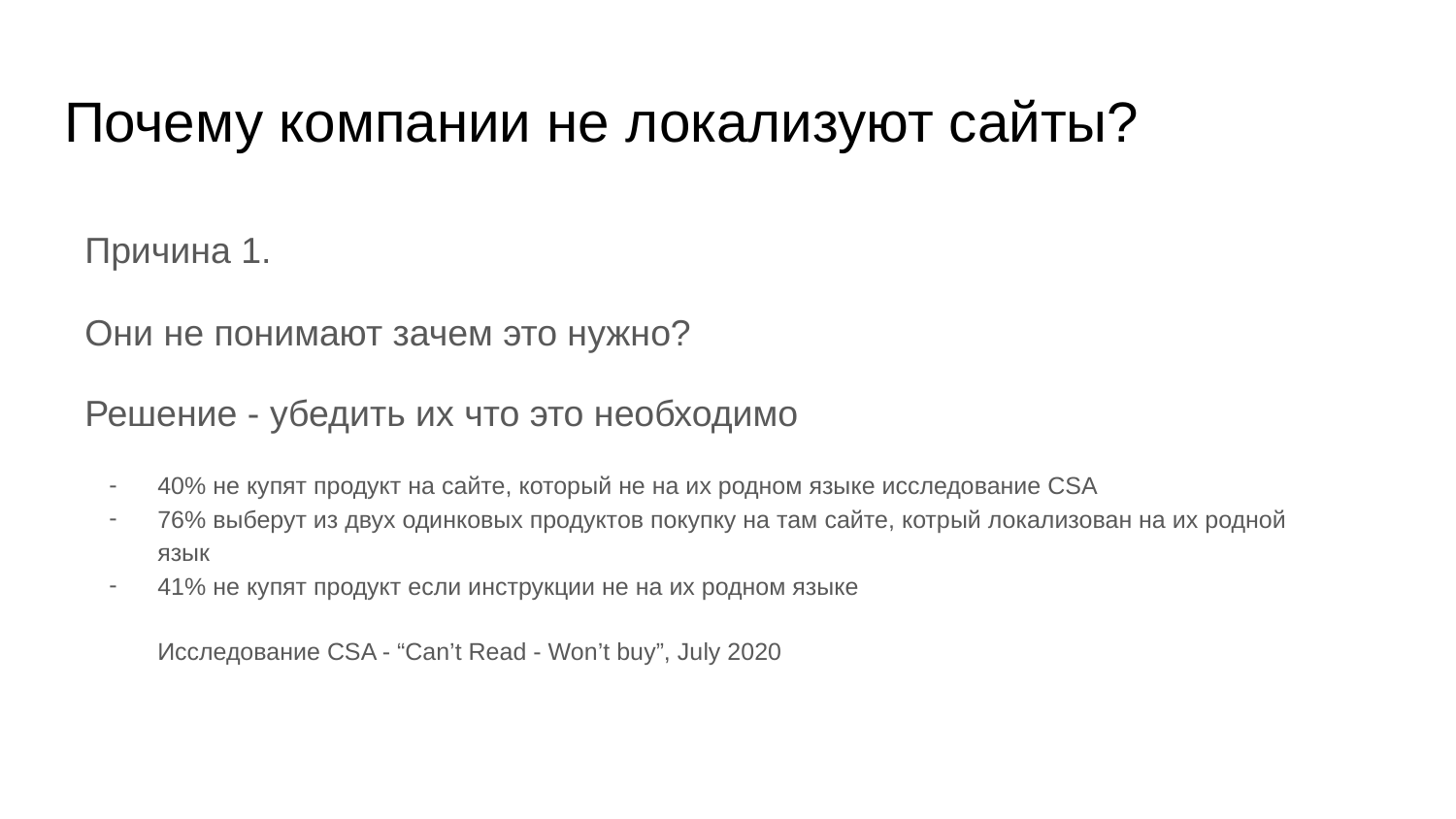

# Почему компании не локализуют сайты?
Причина 1.
Они не понимают зачем это нужно?
Решение - убедить их что это необходимо
40% не купят продукт на сайте, который не на их родном языке исследование CSA
76% выберут из двух одинковых продуктов покупку на там сайте, котрый локализован на их родной язык
41% не купят продукт если инструкции не на их родном языке
Исследование CSA - “Can’t Read - Won’t buy”, July 2020